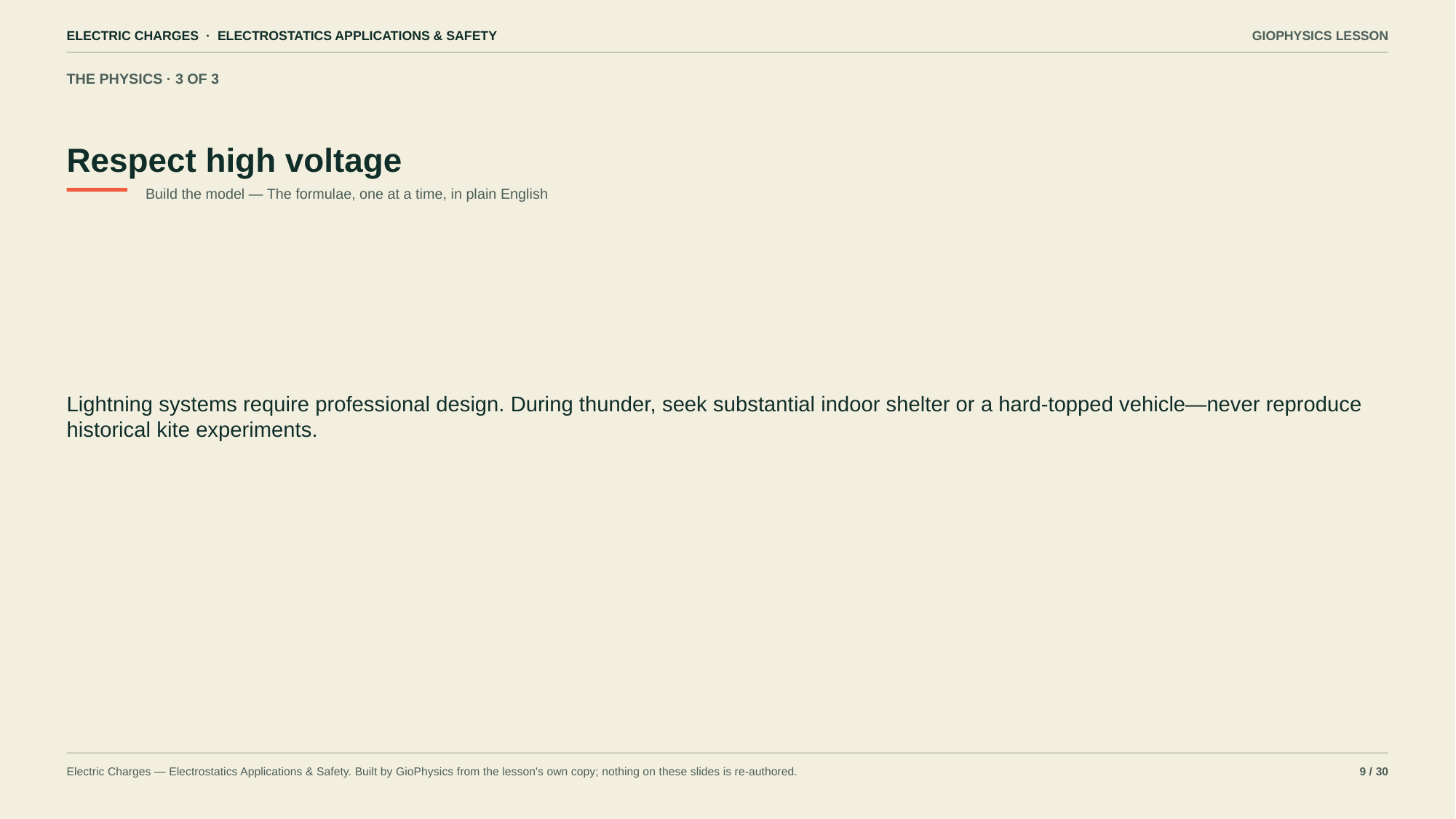

ELECTRIC CHARGES  ·  ELECTROSTATICS APPLICATIONS & SAFETY
GIOPHYSICS LESSON

THE PHYSICS · 3 OF 3
Respect high voltage
Build the model — The formulae, one at a time, in plain English

Lightning systems require professional design. During thunder, seek substantial indoor shelter or a hard-topped vehicle—never reproduce historical kite experiments.

Electric Charges — Electrostatics Applications & Safety. Built by GioPhysics from the lesson's own copy; nothing on these slides is re-authored.
9 / 30